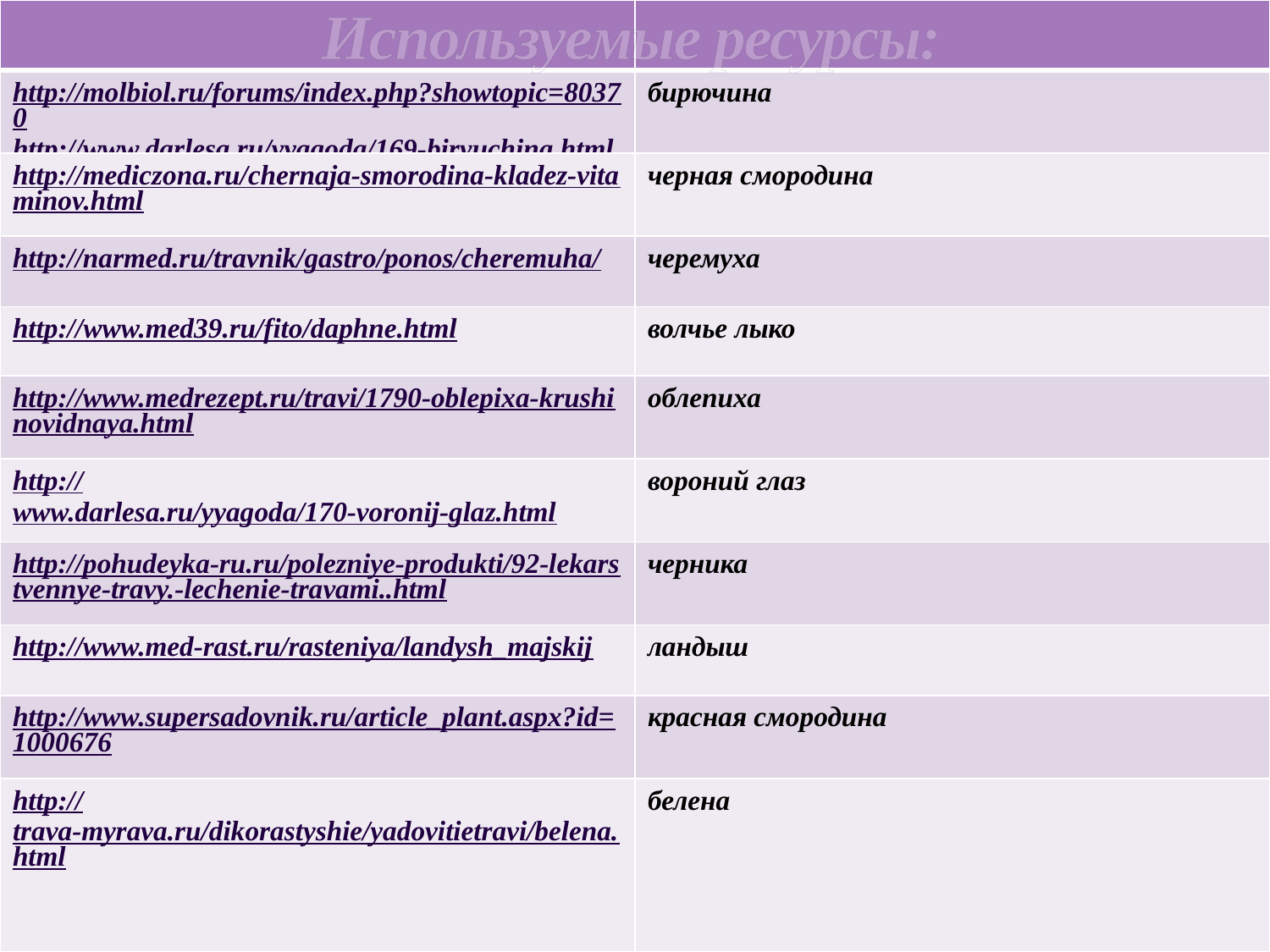

# Используемые ресурсы:
|  |  |
| --- | --- |
| http://molbiol.ru/forums/index.php?showtopic=80370 http://www.darlesa.ru/yyagoda/169-biryuchina.html | бирючина |
| http://mediczona.ru/chernaja-smorodina-kladez-vitaminov.html | черная смородина |
| http://narmed.ru/travnik/gastro/ponos/cheremuha/ | черемуха |
| http://www.med39.ru/fito/daphne.html | волчье лыко |
| http://www.medrezept.ru/travi/1790-oblepixa-krushinovidnaya.html | облепиха |
| http://www.darlesa.ru/yyagoda/170-voronij-glaz.html | вороний глаз |
| http://pohudeyka-ru.ru/polezniye-produkti/92-lekarstvennye-travy.-lechenie-travami..html | черника |
| http://www.med-rast.ru/rasteniya/landysh\_majskij | ландыш |
| http://www.supersadovnik.ru/article\_plant.aspx?id=1000676 | красная смородина |
| http://trava-myrava.ru/dikorastyshie/yadovitietravi/belena.html | белена |